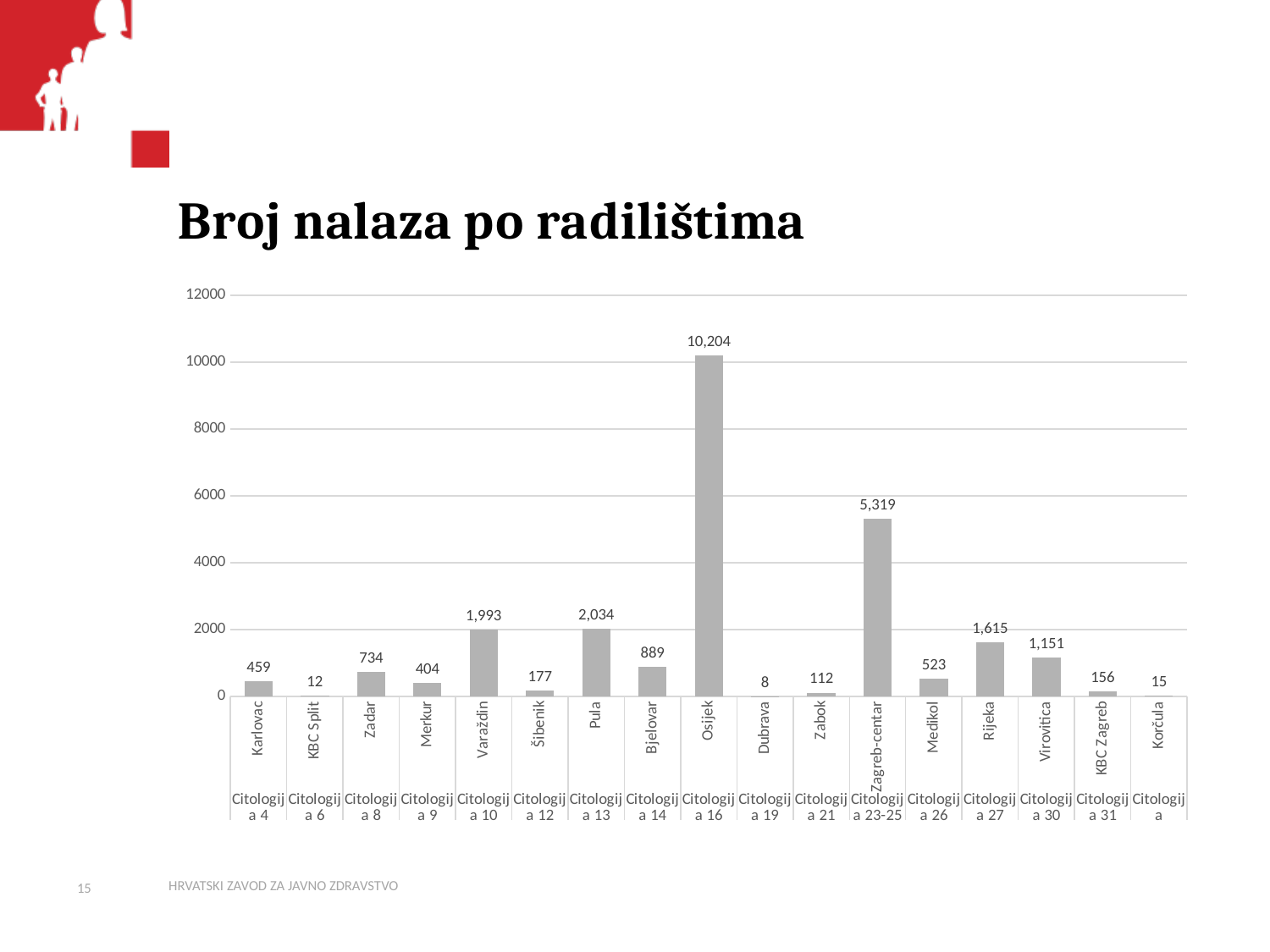

# Broj nalaza po radilištima

### Chart

| Category | Broj nalaza po radilištu |
|---|---|
| Karlovac | 459.0 |
| KBC Split | 12.0 |
| Zadar | 734.0 |
| Merkur | 404.0 |
| Varaždin | 1993.0 |
| Šibenik | 177.0 |
| Pula | 2034.0 |
| Bjelovar | 889.0 |
| Osijek | 10204.0 |
| Dubrava | 8.0 |
| Zabok | 112.0 |
| Zagreb-centar | 5319.0 |
| Medikol | 523.0 |
| Rijeka | 1615.0 |
| Virovitica | 1151.0 |
| KBC Zagreb | 156.0 |
| Korčula | 15.0 |